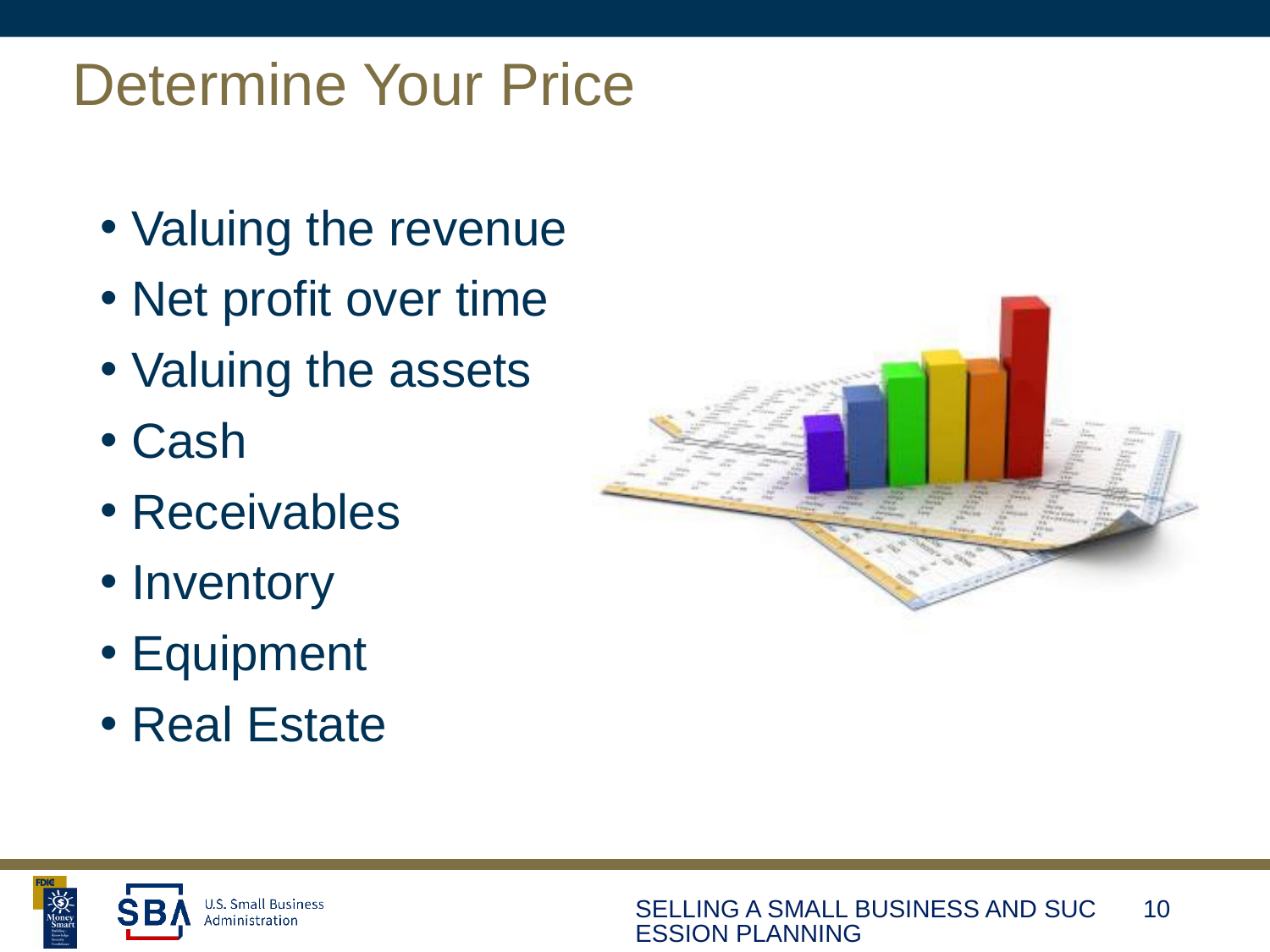

# Determine Your Price
Valuing the revenue stream
Net profit over time
Valuing the assets
Cash
Receivables
Inventory
Equipment
Real Estate

SELLING A SMALL BUSINESS AND SUCESSION PLANNING
10